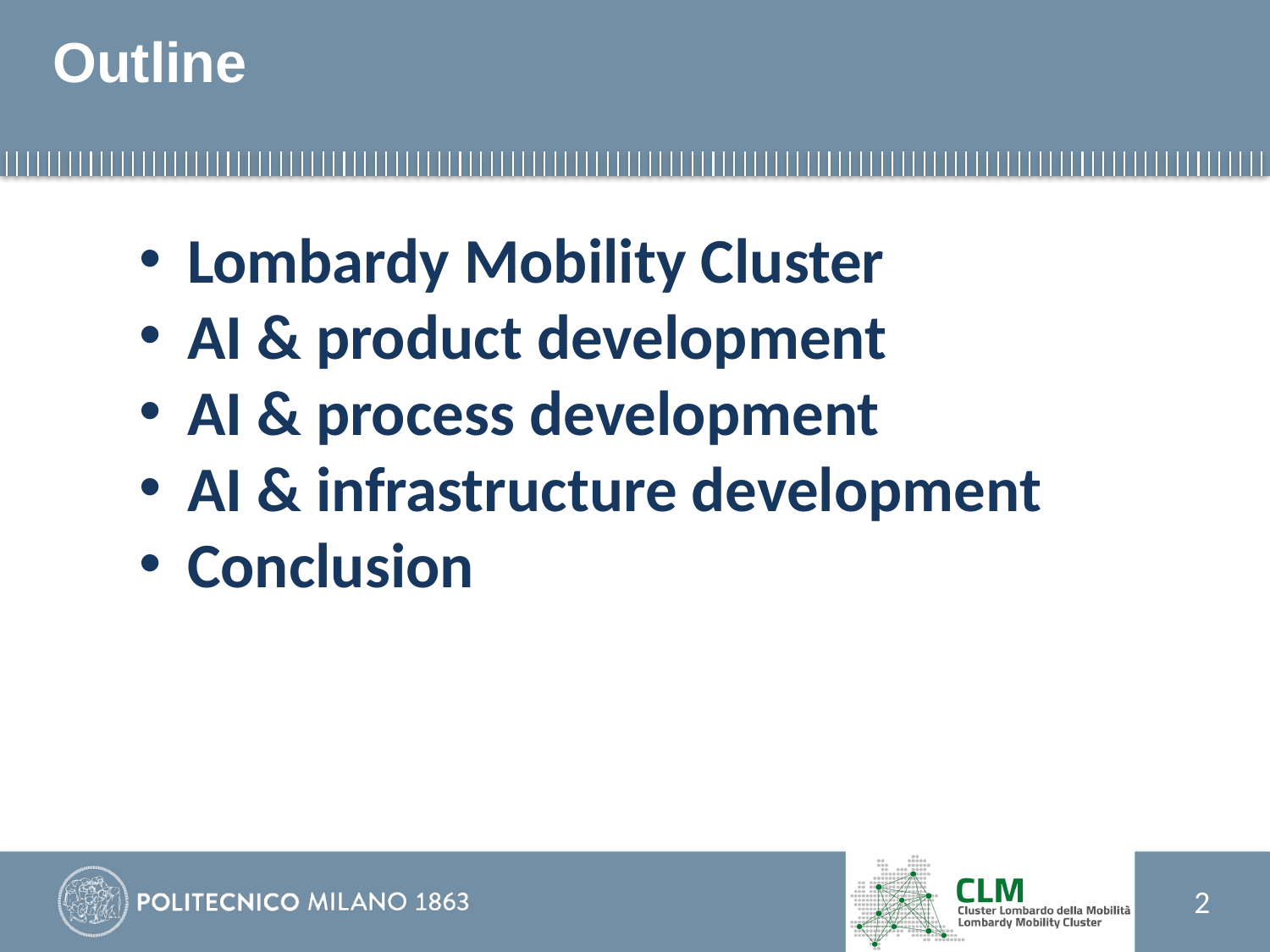

# Outline
Lombardy Mobility Cluster
AI & product development
AI & process development
AI & infrastructure development
Conclusion